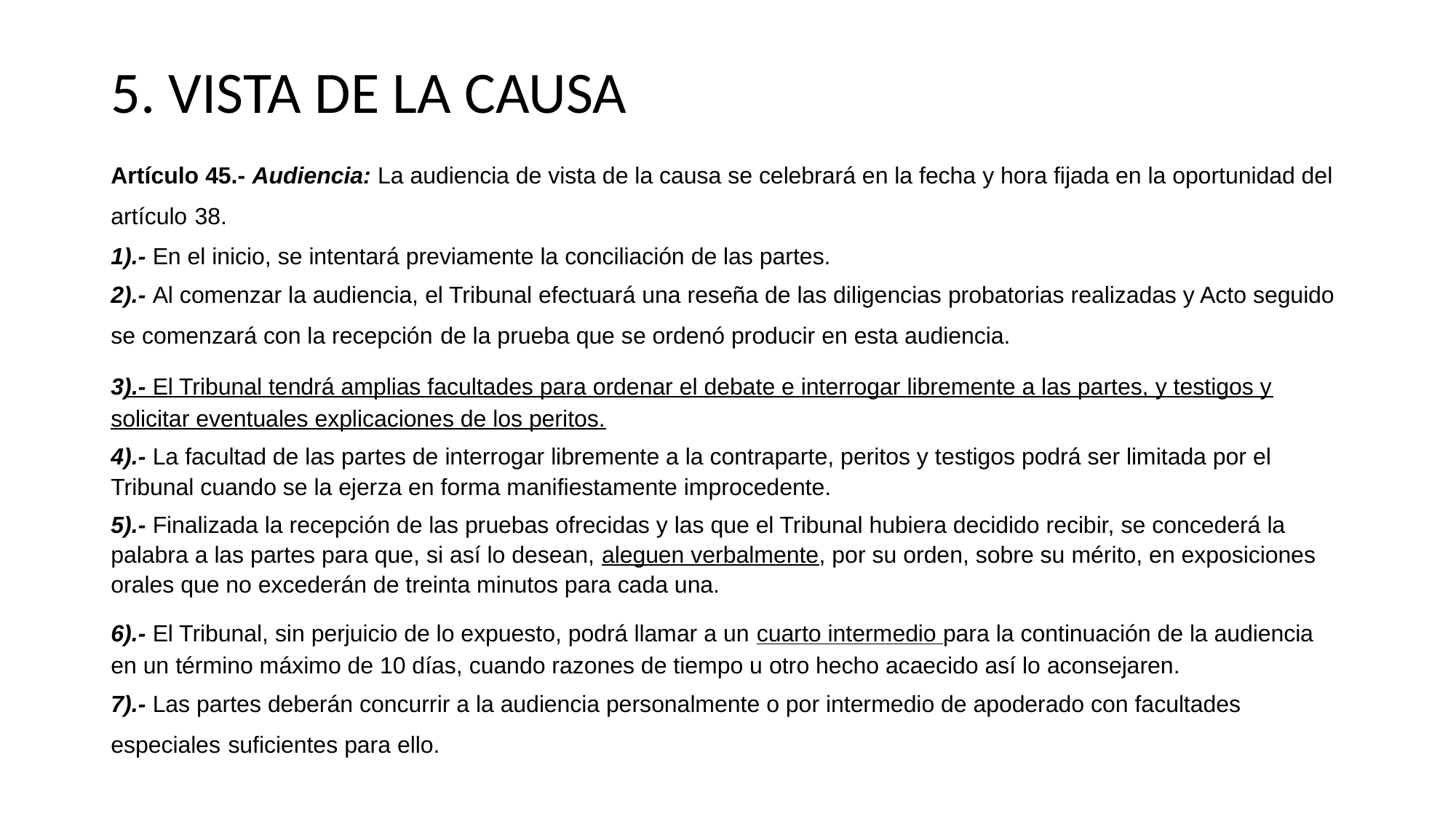

# 5. VISTA DE LA CAUSA
Artículo 45.- Audiencia: La audiencia de vista de la causa se celebrará en la fecha y hora fijada en la oportunidad del artículo 38.
1).- En el inicio, se intentará previamente la conciliación de las partes.
2).- Al comenzar la audiencia, el Tribunal efectuará una reseña de las diligencias probatorias realizadas y Acto seguido se comenzará con la recepción de la prueba que se ordenó producir en esta audiencia.
3).- El Tribunal tendrá amplias facultades para ordenar el debate e interrogar libremente a las partes, y testigos y solicitar eventuales explicaciones de los peritos.
4).- La facultad de las partes de interrogar libremente a la contraparte, peritos y testigos podrá ser limitada por el Tribunal cuando se la ejerza en forma manifiestamente improcedente.
5).- Finalizada la recepción de las pruebas ofrecidas y las que el Tribunal hubiera decidido recibir, se concederá la palabra a las partes para que, si así lo desean, aleguen verbalmente, por su orden, sobre su mérito, en exposiciones orales que no excederán de treinta minutos para cada una.
6).- El Tribunal, sin perjuicio de lo expuesto, podrá llamar a un cuarto intermedio para la continuación de la audiencia en un término máximo de 10 días, cuando razones de tiempo u otro hecho acaecido así lo aconsejaren.
7).- Las partes deberán concurrir a la audiencia personalmente o por intermedio de apoderado con facultades especiales suficientes para ello.